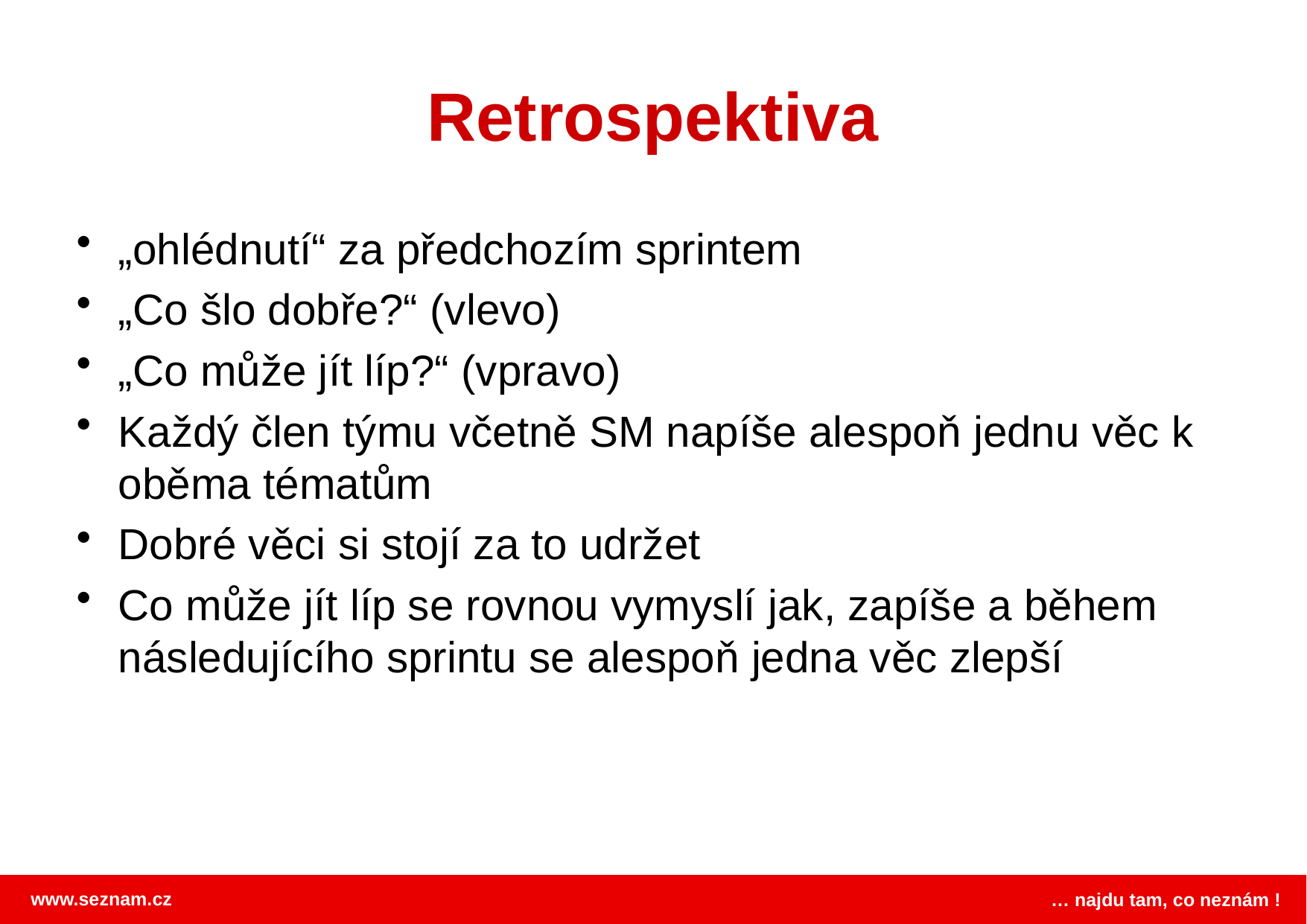

# Retrospektiva
„ohlédnutí“ za předchozím sprintem
„Co šlo dobře?“ (vlevo)
„Co může jít líp?“ (vpravo)
Každý člen týmu včetně SM napíše alespoň jednu věc k oběma tématům
Dobré věci si stojí za to udržet
Co může jít líp se rovnou vymyslí jak, zapíše a během následujícího sprintu se alespoň jedna věc zlepší